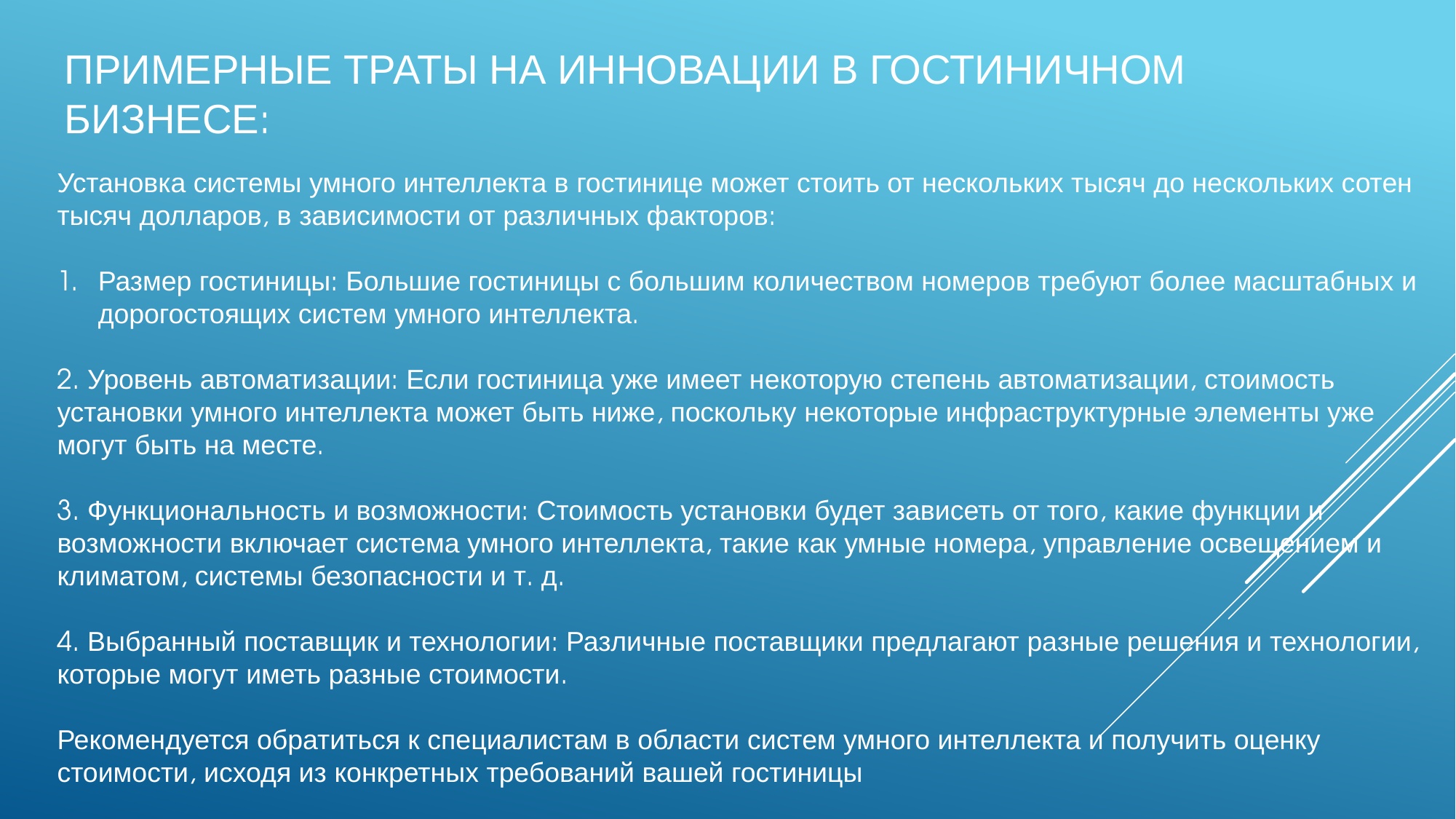

# Примерные траты на инновации в гостиничном бизнесе:
Установка системы умного интеллекта в гостинице может стоить от нескольких тысяч до нескольких сотен тысяч долларов, в зависимости от различных факторов:

Размер гостиницы: Большие гостиницы с большим количеством номеров требуют более масштабных и дорогостоящих систем умного интеллекта.

2. Уровень автоматизации: Если гостиница уже имеет некоторую степень автоматизации, стоимость установки умного интеллекта может быть ниже, поскольку некоторые инфраструктурные элементы уже могут быть на месте.

3. Функциональность и возможности: Стоимость установки будет зависеть от того, какие функции и возможности включает система умного интеллекта, такие как умные номера, управление освещением и климатом, системы безопасности и т. д.

4. Выбранный поставщик и технологии: Различные поставщики предлагают разные решения и технологии, которые могут иметь разные стоимости.

Рекомендуется обратиться к специалистам в области систем умного интеллекта и получить оценку стоимости, исходя из конкретных требований вашей гостиницы